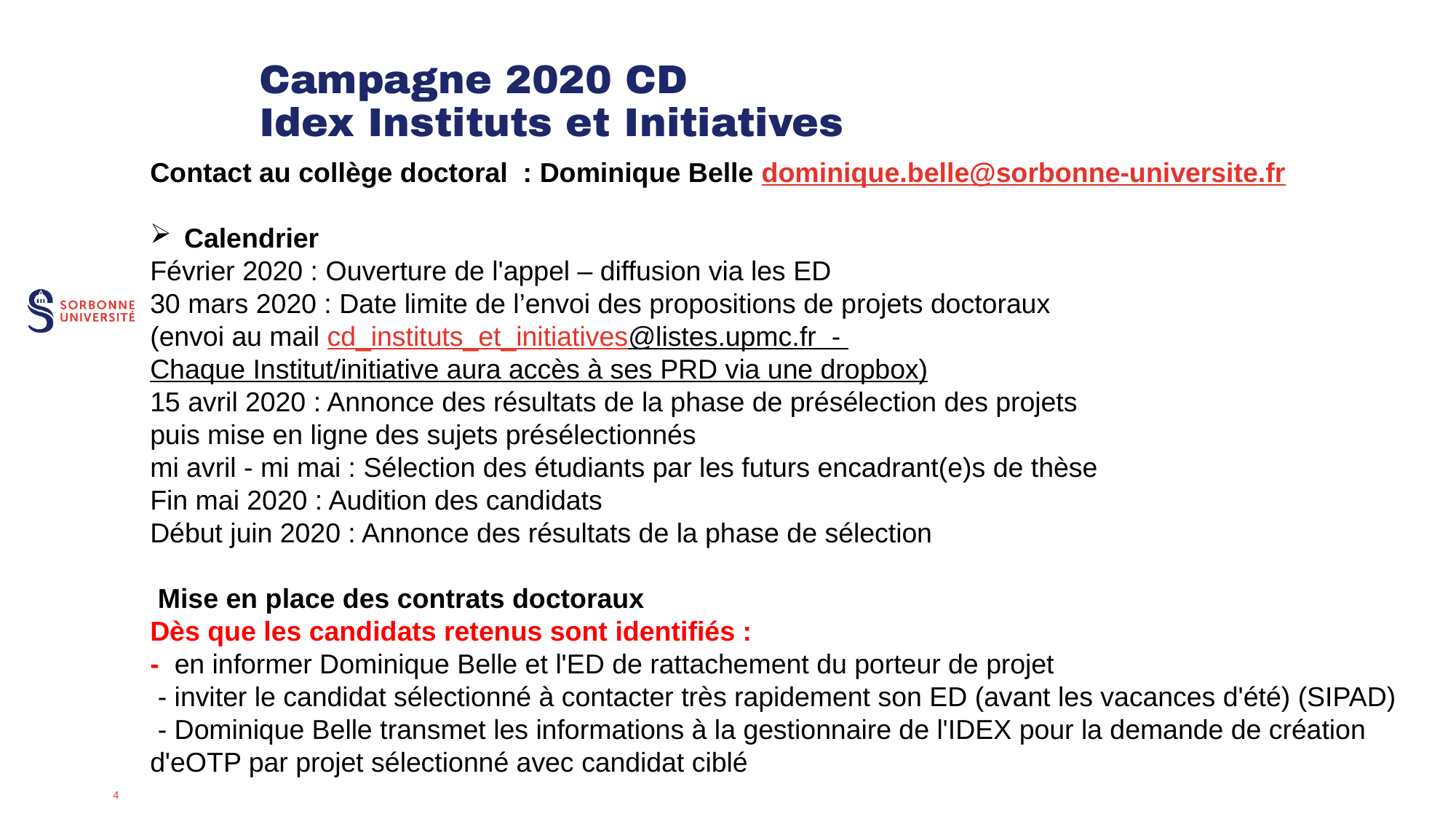

# Campagne 2020 CD Idex Instituts et Initiatives

Contact au collège doctoral  : Dominique Belle dominique.belle@sorbonne-universite.fr

Calendrier
Février 2020 : Ouverture de l'appel – diffusion via les ED
30 mars 2020 : Date limite de l’envoi des propositions de projets doctoraux
(envoi au mail cd_instituts_et_initiatives@listes.upmc.fr  -
Chaque Institut/initiative aura accès à ses PRD via une dropbox)
15 avril 2020 : Annonce des résultats de la phase de présélection des projets
puis mise en ligne des sujets présélectionnés
mi avril - mi mai : Sélection des étudiants par les futurs encadrant(e)s de thèse
Fin mai 2020 : Audition des candidats
Début juin 2020 : Annonce des résultats de la phase de sélection

 Mise en place des contrats doctoraux
Dès que les candidats retenus sont identifiés :
-  en informer Dominique Belle et l'ED de rattachement du porteur de projet
 - inviter le candidat sélectionné à contacter très rapidement son ED (avant les vacances d'été) (SIPAD)
 - Dominique Belle transmet les informations à la gestionnaire de l'IDEX pour la demande de création d'eOTP par projet sélectionné avec candidat ciblé